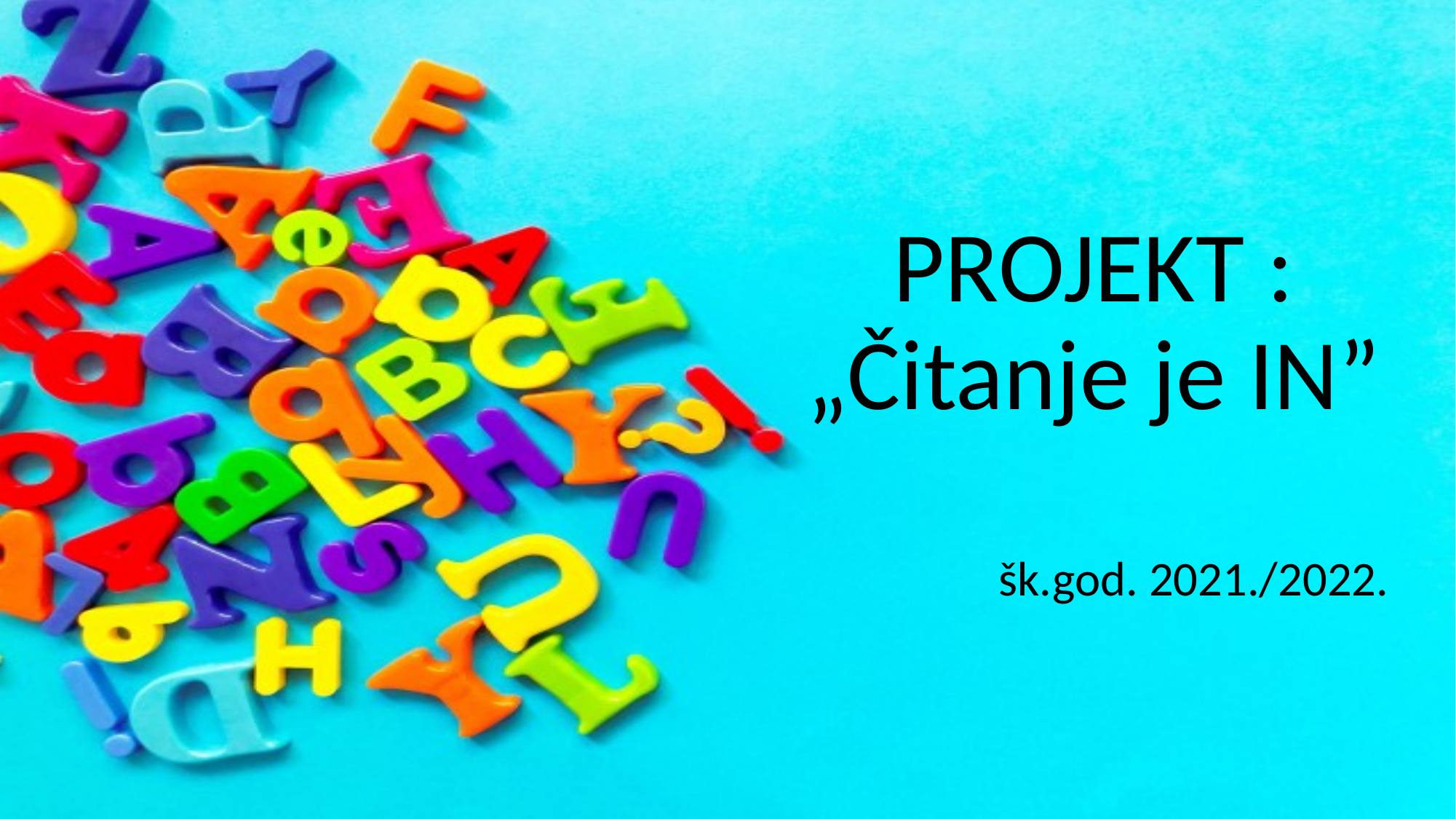

# PROJEKT : „Čitanje je IN”
šk.god. 2021./2022.